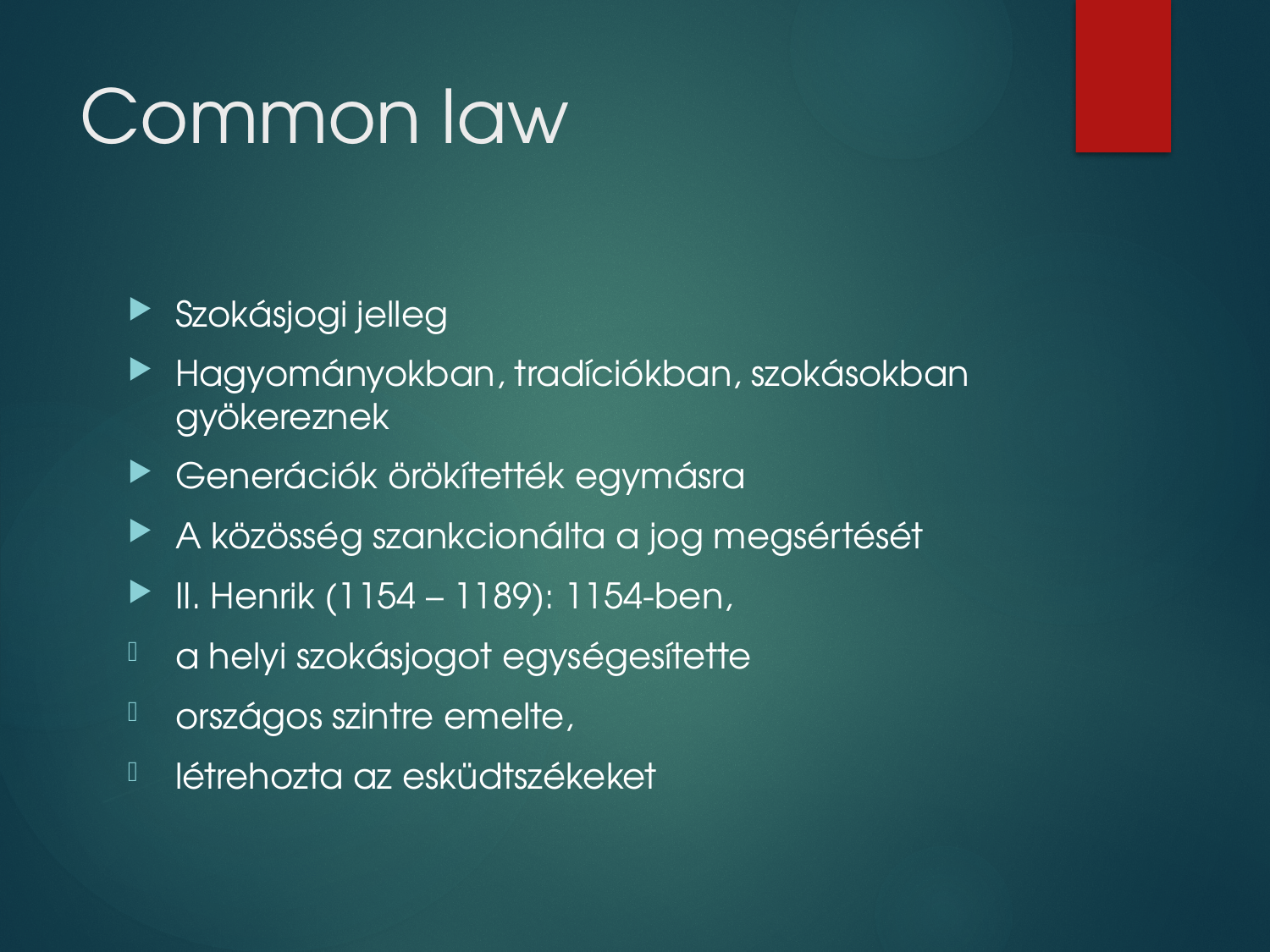

# Common law
Szokásjogi jelleg
Hagyományokban, tradíciókban, szokásokban gyökereznek
Generációk örökítették egymásra
A közösség szankcionálta a jog megsértését
II. Henrik (1154 – 1189): 1154-ben,
a helyi szokásjogot egységesítette
országos szintre emelte,
létrehozta az esküdtszékeket